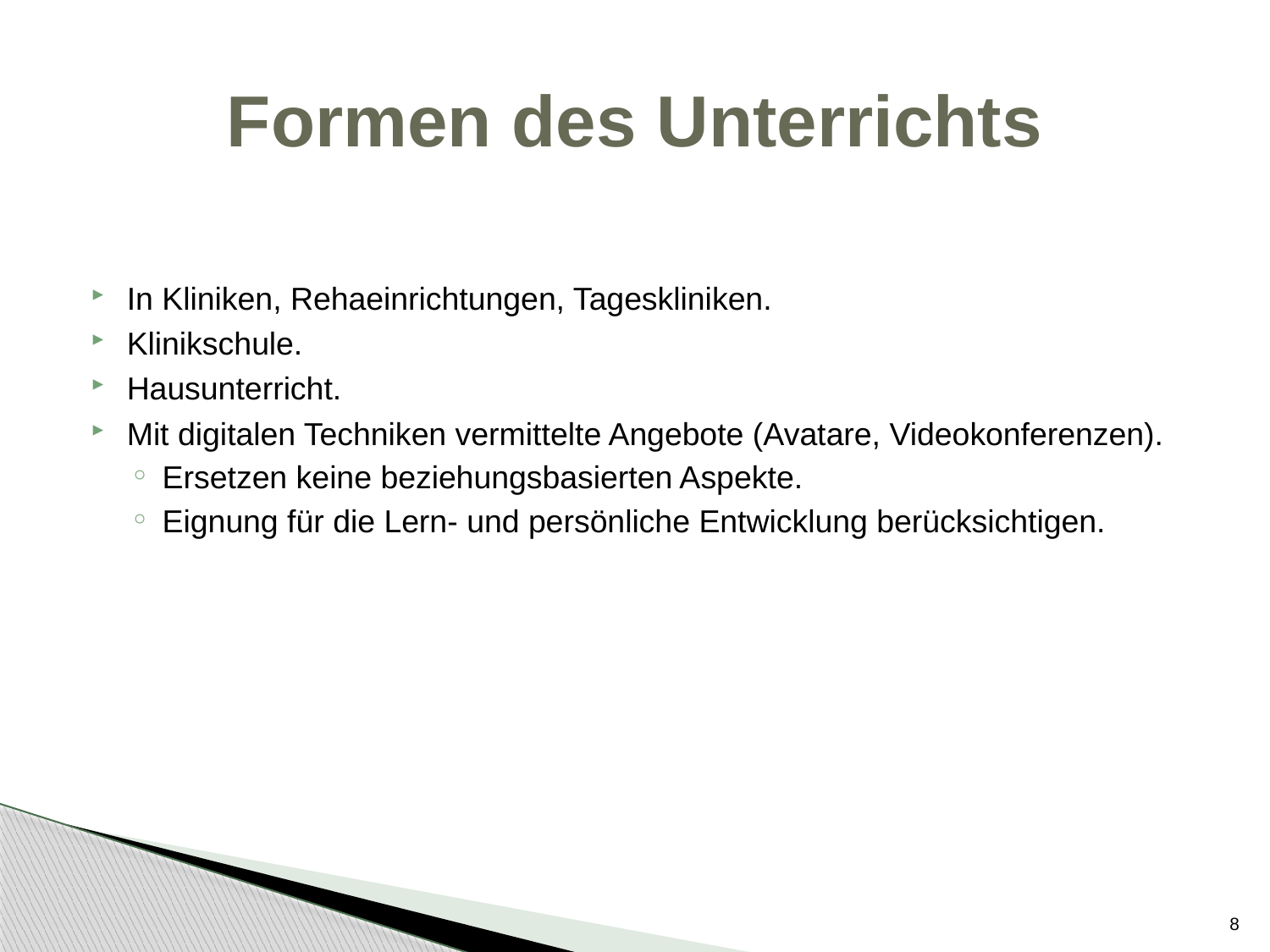

# Formen des Unterrichts

In Kliniken, Rehaeinrichtungen, Tageskliniken.
Klinikschule.
Hausunterricht.
Mit digitalen Techniken vermittelte Angebote (Avatare, Videokonferenzen).
Ersetzen keine beziehungsbasierten Aspekte.
Eignung für die Lern- und persönliche Entwicklung berücksichtigen.

8